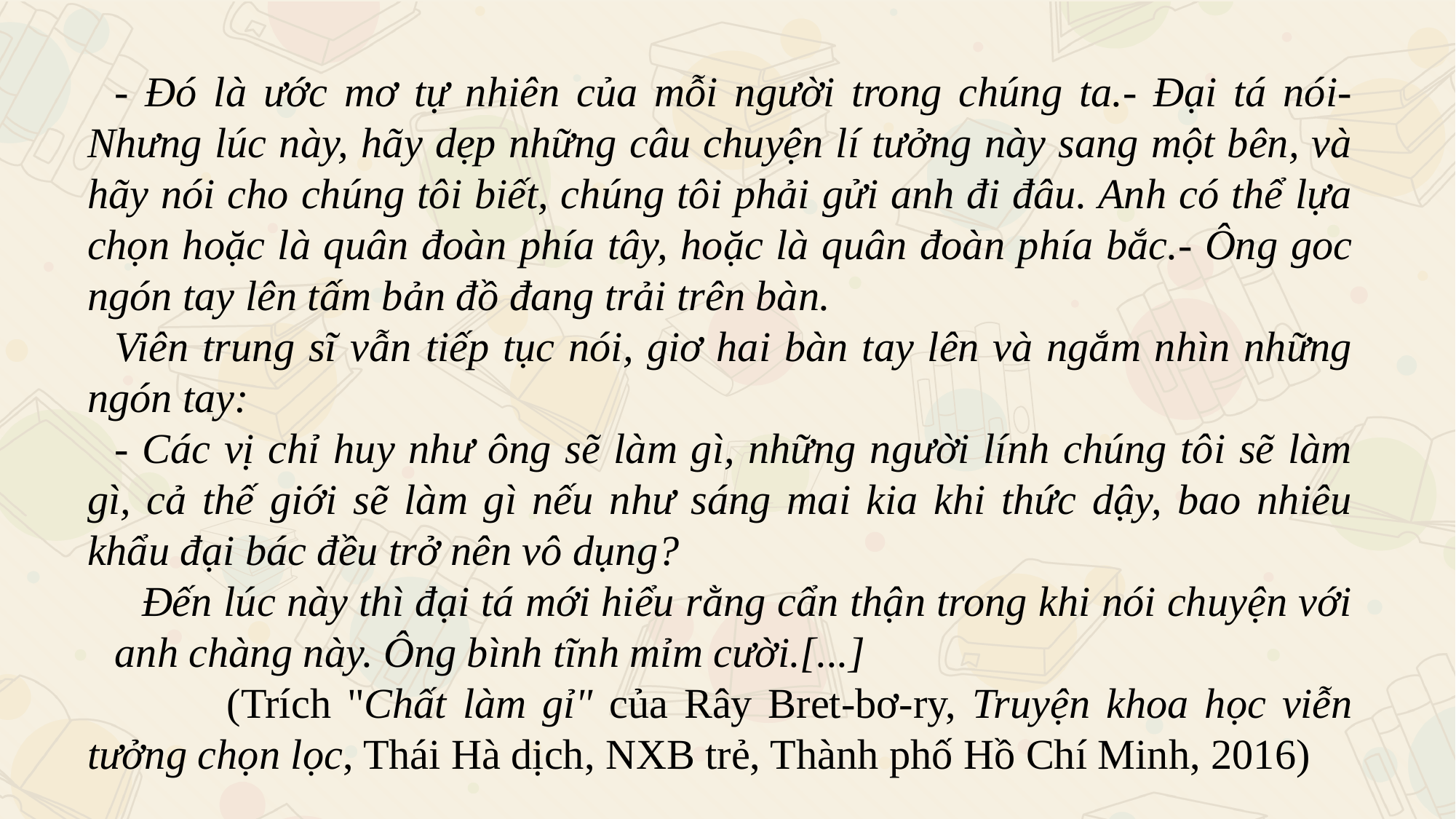

- Đó là ước mơ tự nhiên của mỗi người trong chúng ta.- Đại tá nói- Nhưng lúc này, hãy dẹp những câu chuyện lí tưởng này sang một bên, và hãy nói cho chúng tôi biết, chúng tôi phải gửi anh đi đâu. Anh có thể lựa chọn hoặc là quân đoàn phía tây, hoặc là quân đoàn phía bắc.- Ông goc ngón tay lên tấm bản đồ đang trải trên bàn.
Viên trung sĩ vẫn tiếp tục nói, giơ hai bàn tay lên và ngắm nhìn những ngón tay:
- Các vị chỉ huy như ông sẽ làm gì, những người lính chúng tôi sẽ làm gì, cả thế giới sẽ làm gì nếu như sáng mai kia khi thức dậy, bao nhiêu khẩu đại bác đều trở nên vô dụng?
Đến lúc này thì đại tá mới hiểu rằng cẩn thận trong khi nói chuyện với anh chàng này. Ông bình tĩnh mỉm cười.[...]
       (Trích "Chất làm gỉ" của Rây Bret-bơ-ry, Truyện khoa học viễn tưởng chọn lọc, Thái Hà dịch, NXB trẻ, Thành phố Hồ Chí Minh, 2016)